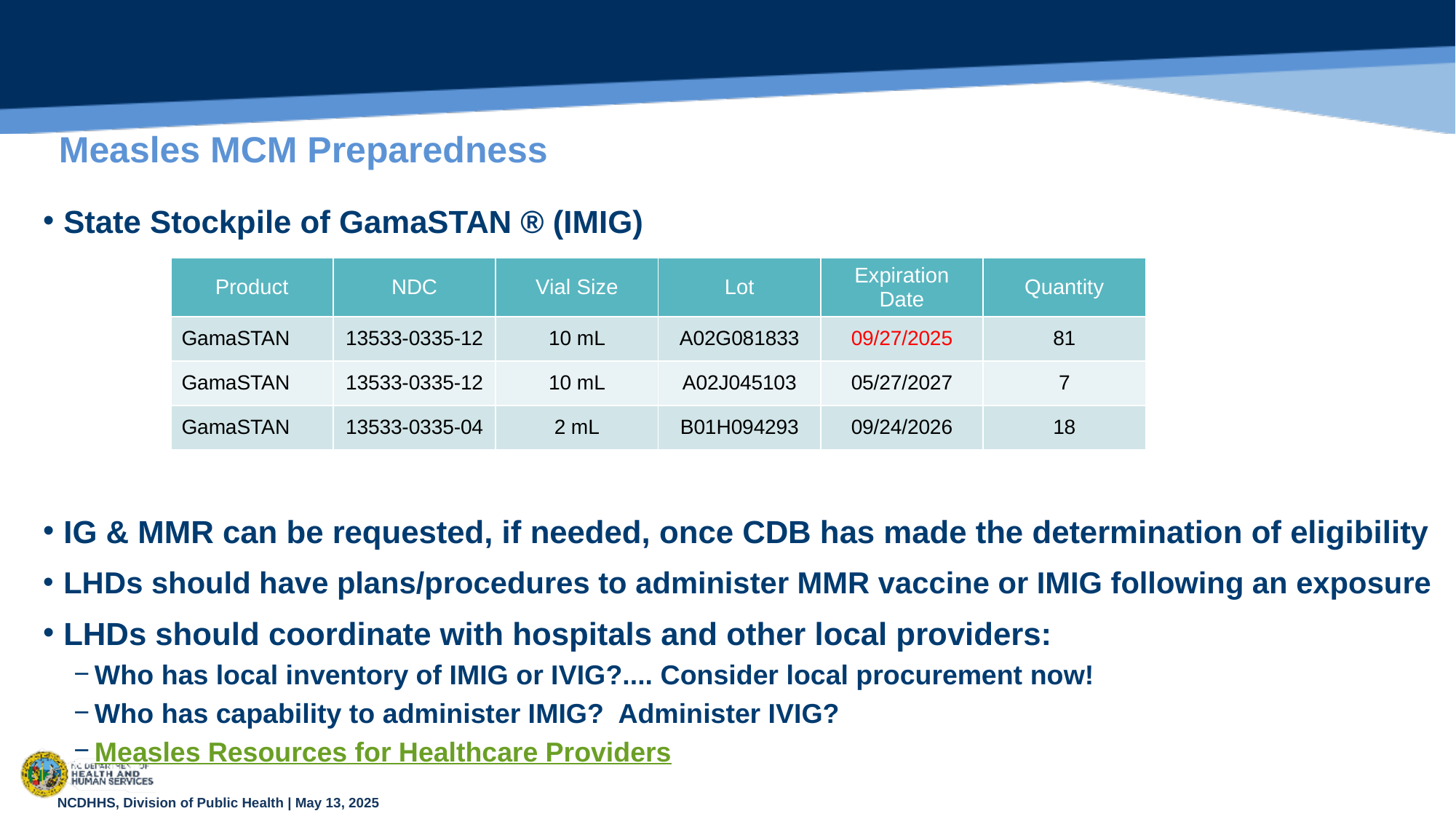

# Measles MCM Preparedness
State Stockpile of GamaSTAN ® (IMIG)

IG & MMR can be requested, if needed, once CDB has made the determination of eligibility
LHDs should have plans/procedures to administer MMR vaccine or IMIG following an exposure
LHDs should coordinate with hospitals and other local providers:
Who has local inventory of IMIG or IVIG?.... Consider local procurement now!
Who has capability to administer IMIG?  Administer IVIG?
Measles Resources for Healthcare Providers

| Product | NDC | Vial Size | Lot | Expiration Date | Quantity |
| --- | --- | --- | --- | --- | --- |
| GamaSTAN | 13533-0335-12 | 10 mL | A02G081833 | 09/27/2025 | 81 |
| GamaSTAN | 13533-0335-12 | 10 mL | A02J045103 | 05/27/2027 | 7 |
| GamaSTAN | 13533-0335-04 | 2 mL | B01H094293 | 09/24/2026 | 18 |